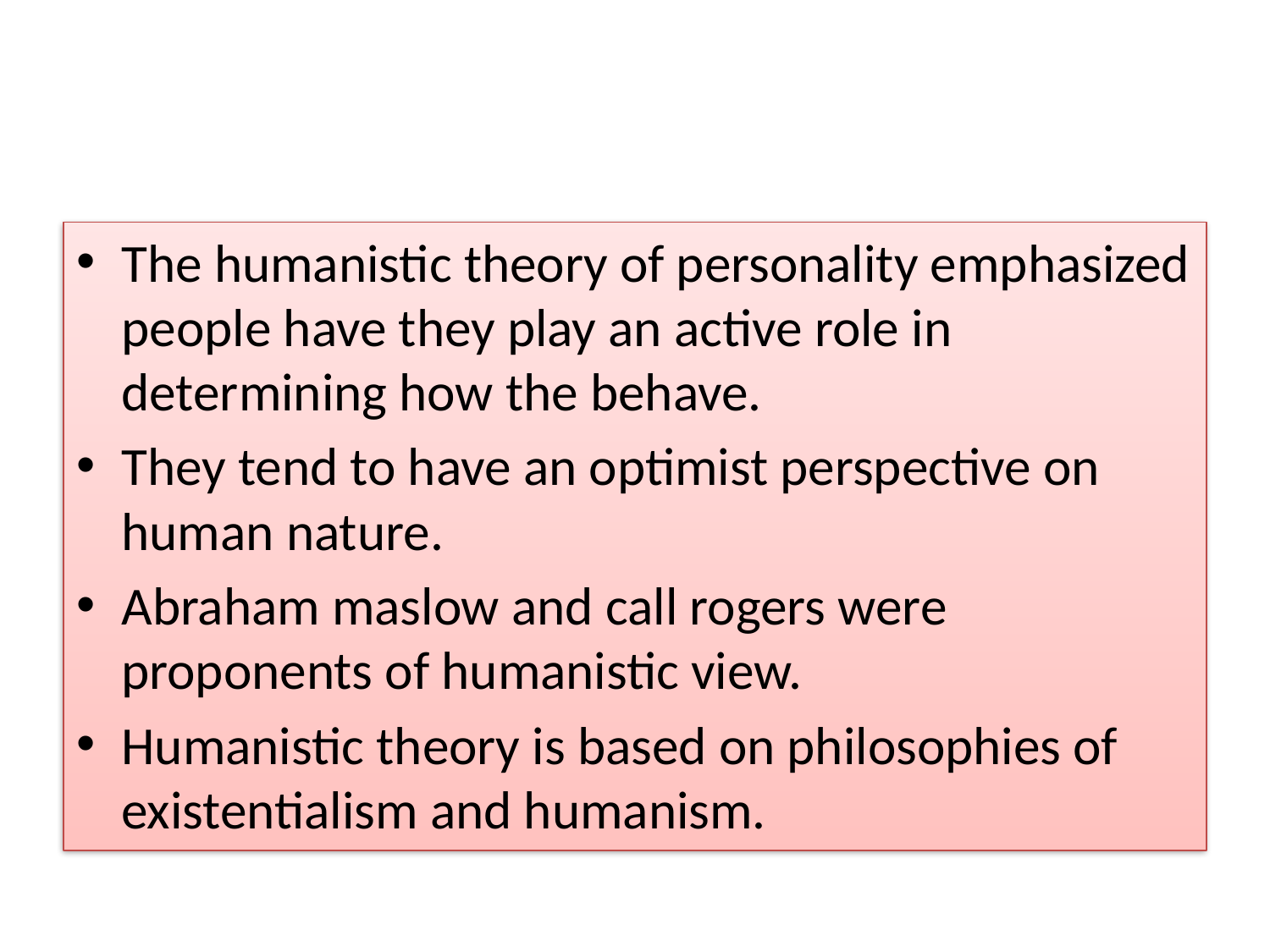

#
The humanistic theory of personality emphasized people have they play an active role in determining how the behave.
They tend to have an optimist perspective on human nature.
Abraham maslow and call rogers were proponents of humanistic view.
Humanistic theory is based on philosophies of existentialism and humanism.